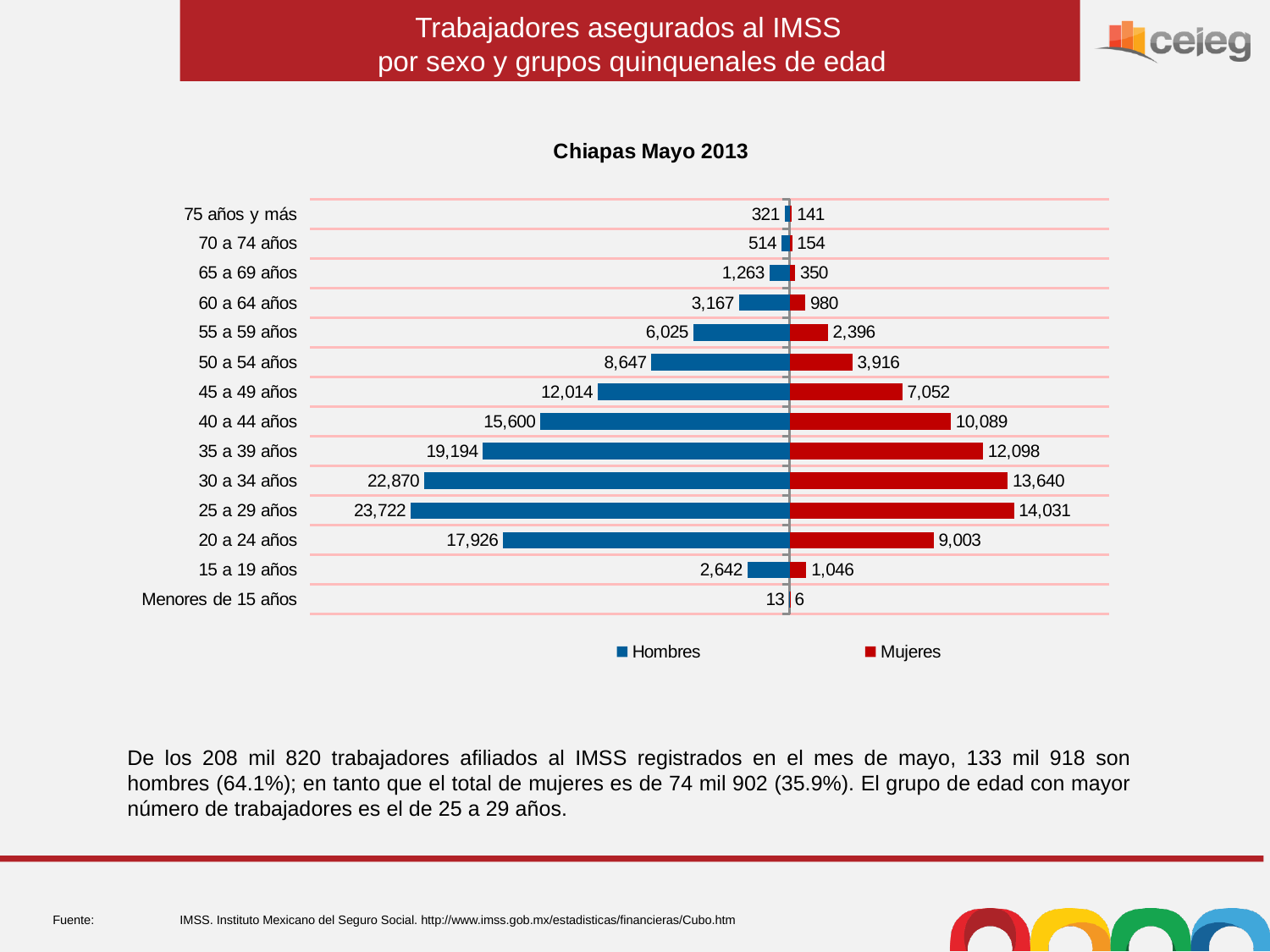

Trabajadores asegurados al IMSS
por sexo y grupos quinquenales de edad

### Chart: Chiapas Mayo 2013

| Category | Mujeres | Hombres  |
|---|---|---|
| Menores de 15 años | 6.0 | -13.0 |
| 15 a 19 años | 1046.0 | -2642.0 |
| 20 a 24 años | 9003.0 | -17926.0 |
| 25 a 29 años | 14031.0 | -23722.0 |
| 30 a 34 años | 13640.0 | -22870.0 |
| 35 a 39 años | 12098.0 | -19194.0 |
| 40 a 44 años | 10089.0 | -15600.0 |
| 45 a 49 años | 7052.0 | -12014.0 |
| 50 a 54 años | 3916.0 | -8647.0 |
| 55 a 59 años | 2396.0 | -6025.0 |
| 60 a 64 años | 980.0 | -3167.0 |
| 65 a 69 años | 350.0 | -1263.0 |
| 70 a 74 años | 154.0 | -514.0 |
| 75 años y más | 141.0 | -321.0 |
De los 208 mil 820 trabajadores afiliados al IMSS registrados en el mes de mayo, 133 mil 918 son hombres (64.1%); en tanto que el total de mujeres es de 74 mil 902 (35.9%). El grupo de edad con mayor número de trabajadores es el de 25 a 29 años.
Fuente:	IMSS. Instituto Mexicano del Seguro Social. http://www.imss.gob.mx/estadisticas/financieras/Cubo.htm